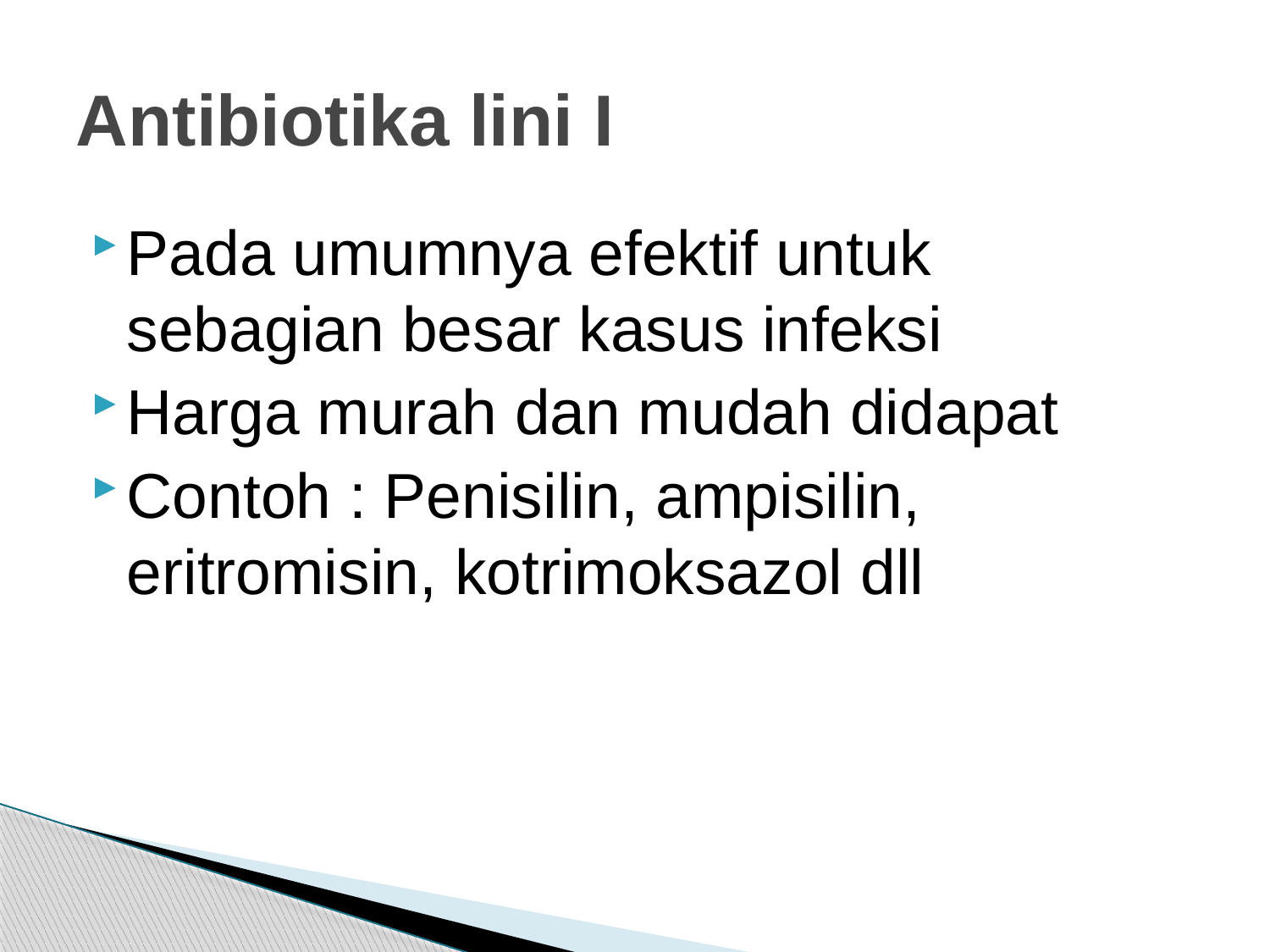

# Antibiotika lini I
Pada umumnya efektif untuk sebagian besar kasus infeksi
Harga murah dan mudah didapat
Contoh : Penisilin, ampisilin, eritromisin, kotrimoksazol dll